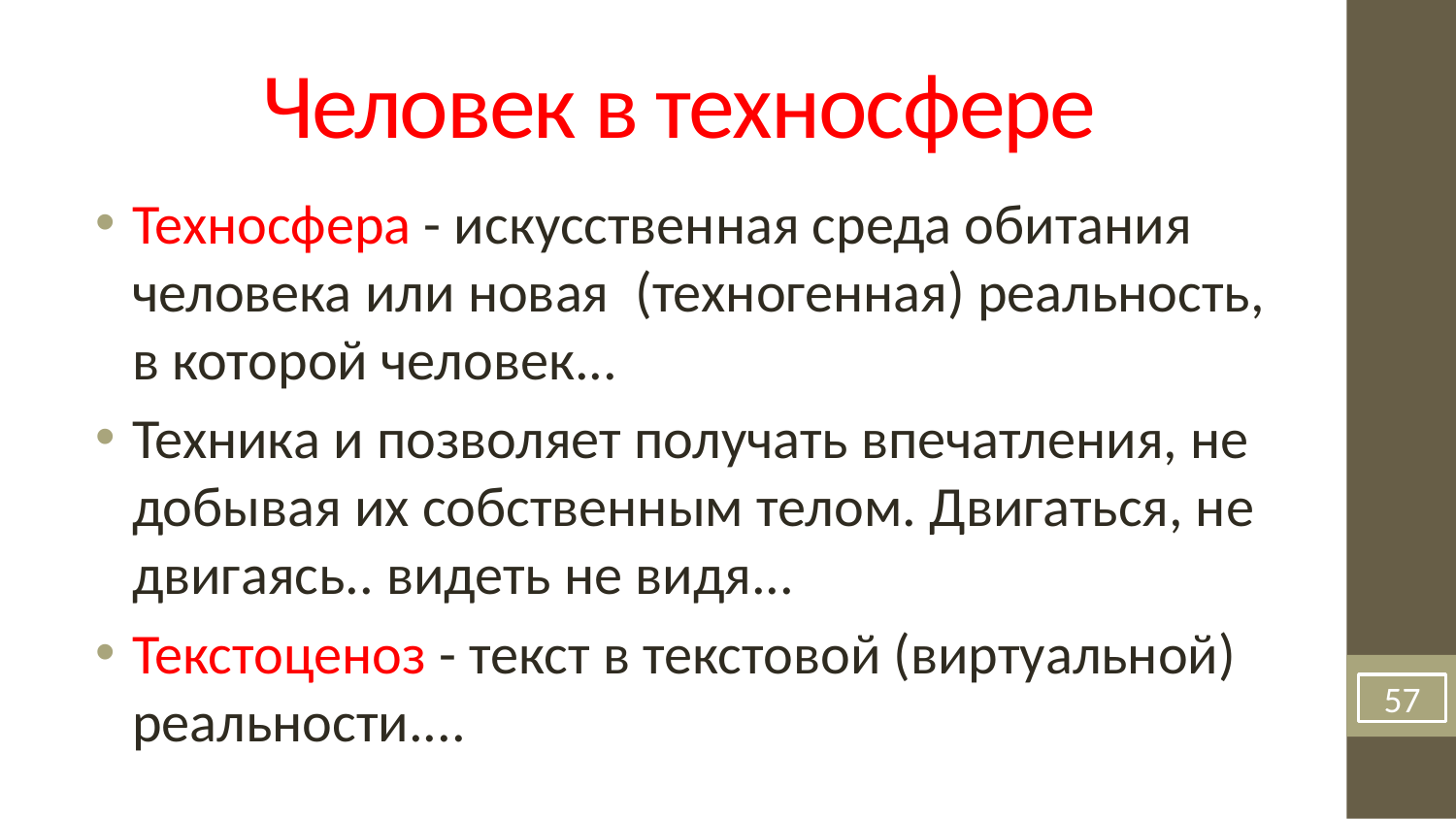

Человек в техносфере
Техносфера - искусственная среда обитания человека или новая  (техногенная) реальность, в которой человек...
Техника и позволяет получать впечатления, не добывая их собственным телом. Двигаться, не двигаясь.. видеть не видя...
Текстоценоз - текст в текстовой (виртуальной) реальности....

57